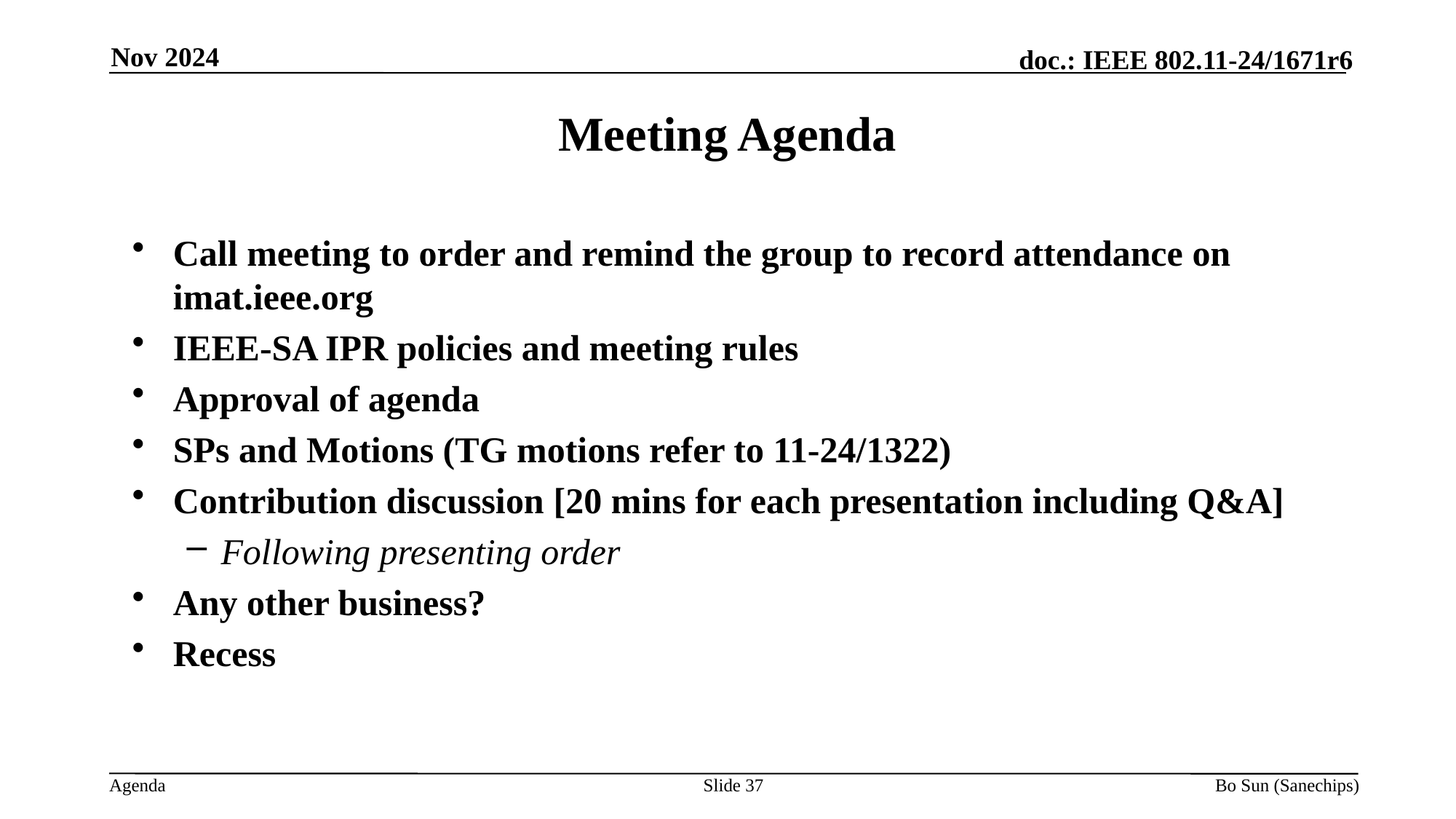

Nov 2024
Meeting Agenda
Call meeting to order and remind the group to record attendance on imat.ieee.org
IEEE-SA IPR policies and meeting rules
Approval of agenda
SPs and Motions (TG motions refer to 11-24/1322)
Contribution discussion [20 mins for each presentation including Q&A]
Following presenting order
Any other business?
Recess
Slide 37
Bo Sun (Sanechips)